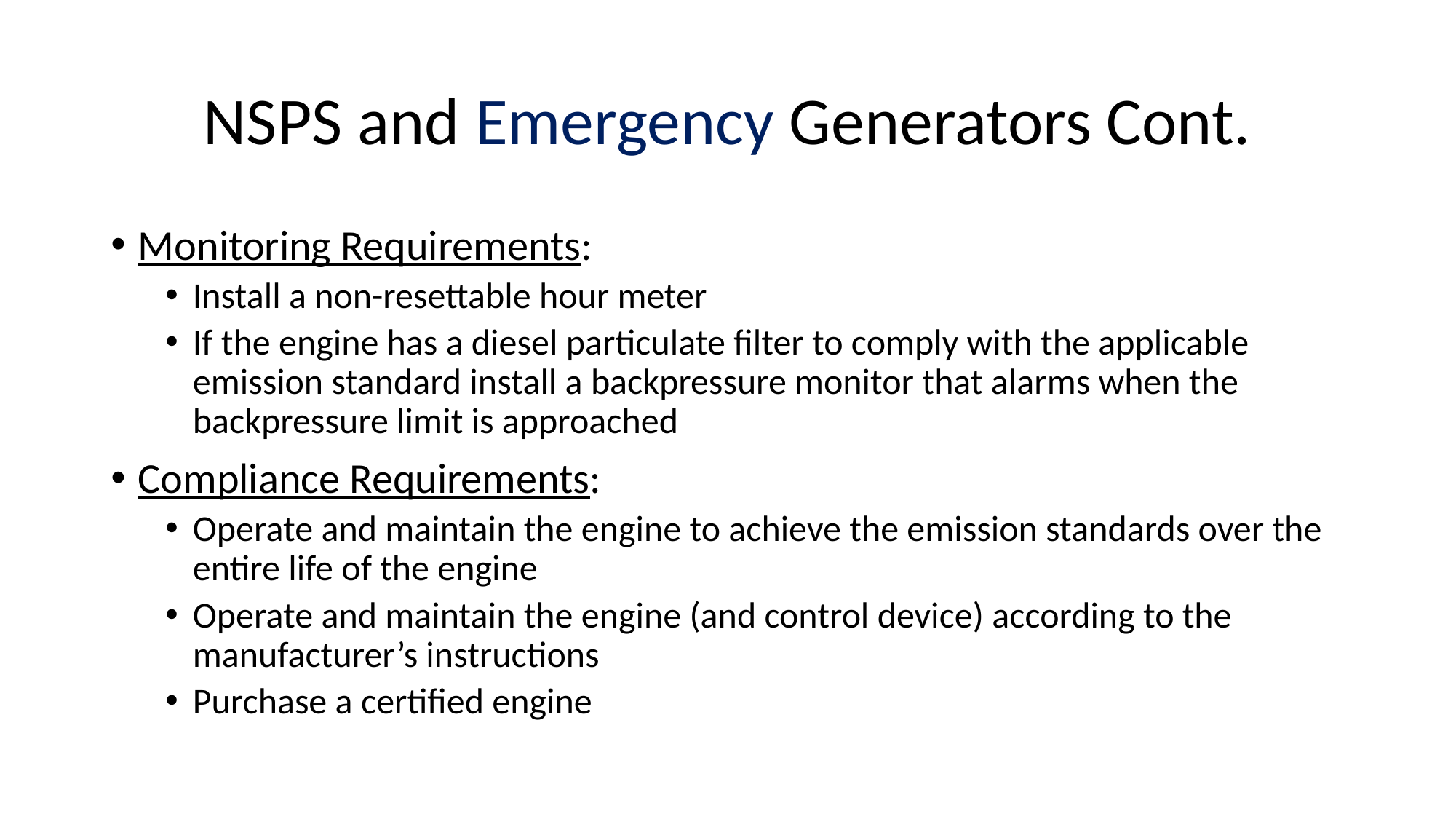

# NSPS and Emergency Generators Cont.
Monitoring Requirements:
Install a non-resettable hour meter
If the engine has a diesel particulate filter to comply with the applicable emission standard install a backpressure monitor that alarms when the backpressure limit is approached
Compliance Requirements:
Operate and maintain the engine to achieve the emission standards over the entire life of the engine
Operate and maintain the engine (and control device) according to the manufacturer’s instructions
Purchase a certified engine